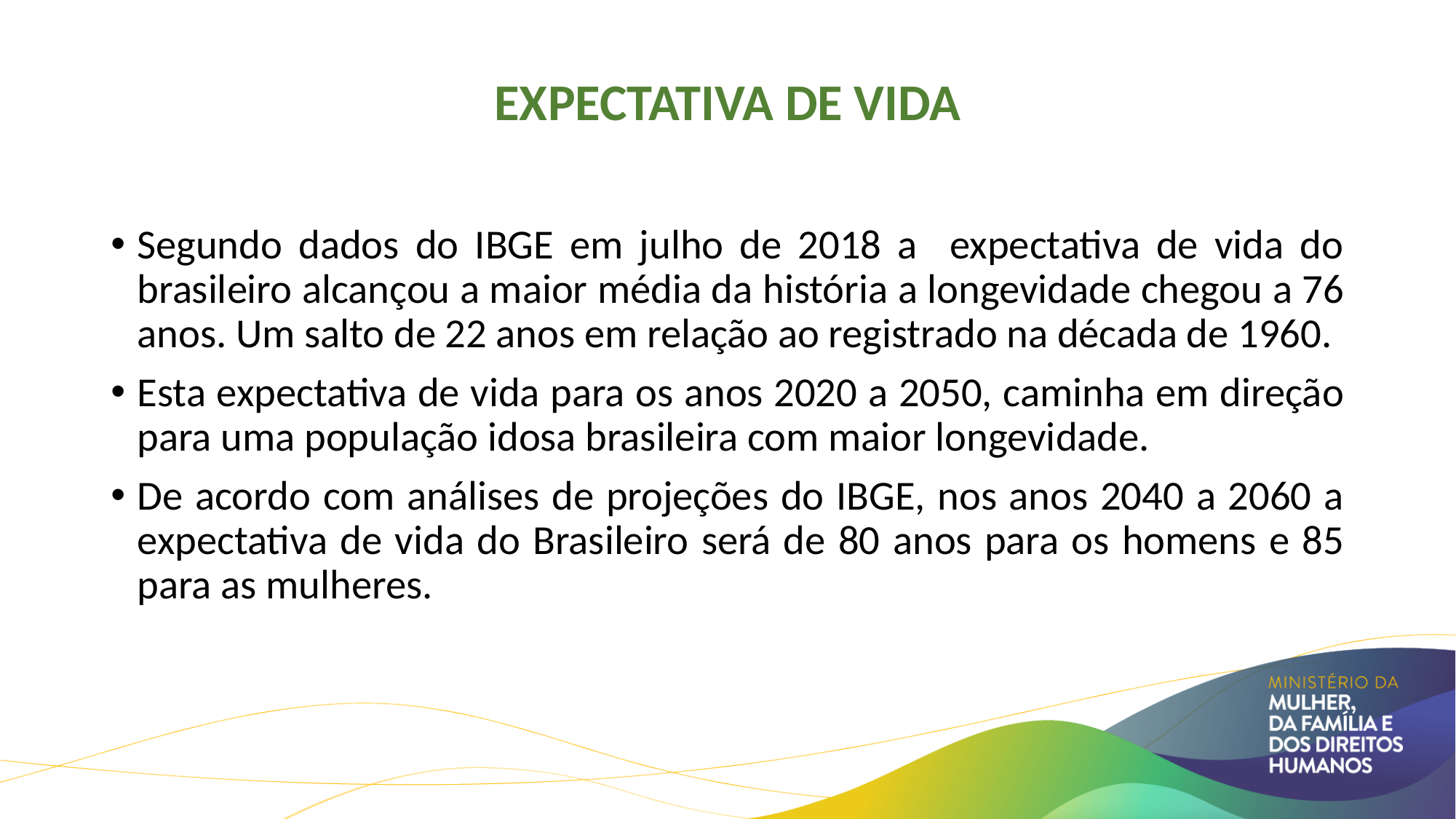

# Expectativa de vida
Segundo dados do IBGE em julho de 2018 a  expectativa de vida do brasileiro alcançou a maior média da história a longevidade chegou a 76 anos. Um salto de 22 anos em relação ao registrado na década de 1960.
Esta expectativa de vida para os anos 2020 a 2050, caminha em direção para uma população idosa brasileira com maior longevidade.
De acordo com análises de projeções do IBGE, nos anos 2040 a 2060 a expectativa de vida do Brasileiro será de 80 anos para os homens e 85 para as mulheres.